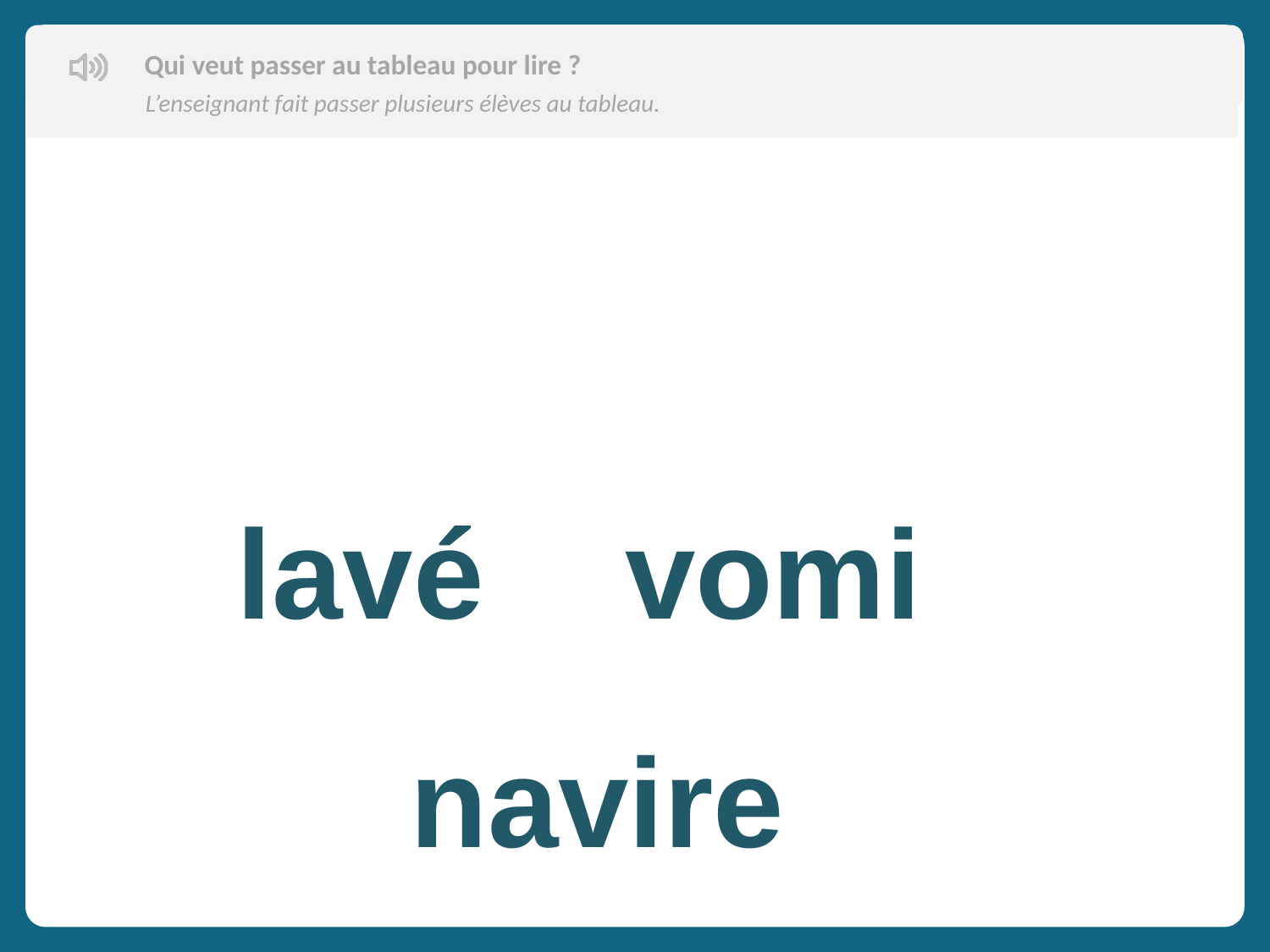

Qui veut passer au tableau pour lire ?

L’enseignant fait passer plusieurs élèves au tableau.

Aujourd’hui, nous allons apprendre de nouveaux mots en français.

lavé    vomi    navire
velou    revue